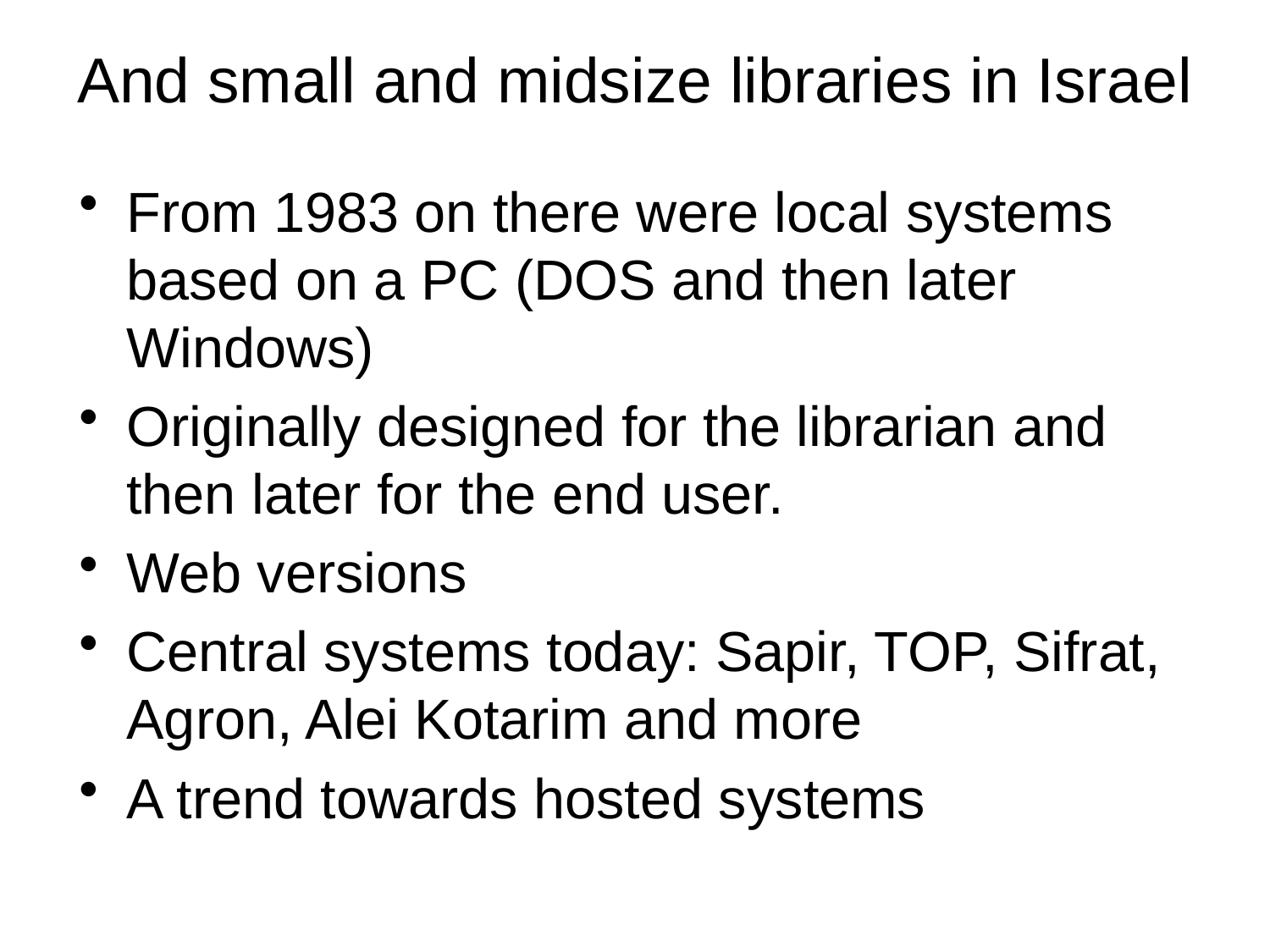

# And small and midsize libraries in Israel
From 1983 on there were local systems based on a PC (DOS and then later Windows)
Originally designed for the librarian and then later for the end user.
Web versions
Central systems today: Sapir, TOP, Sifrat, Agron, Alei Kotarim and more
A trend towards hosted systems